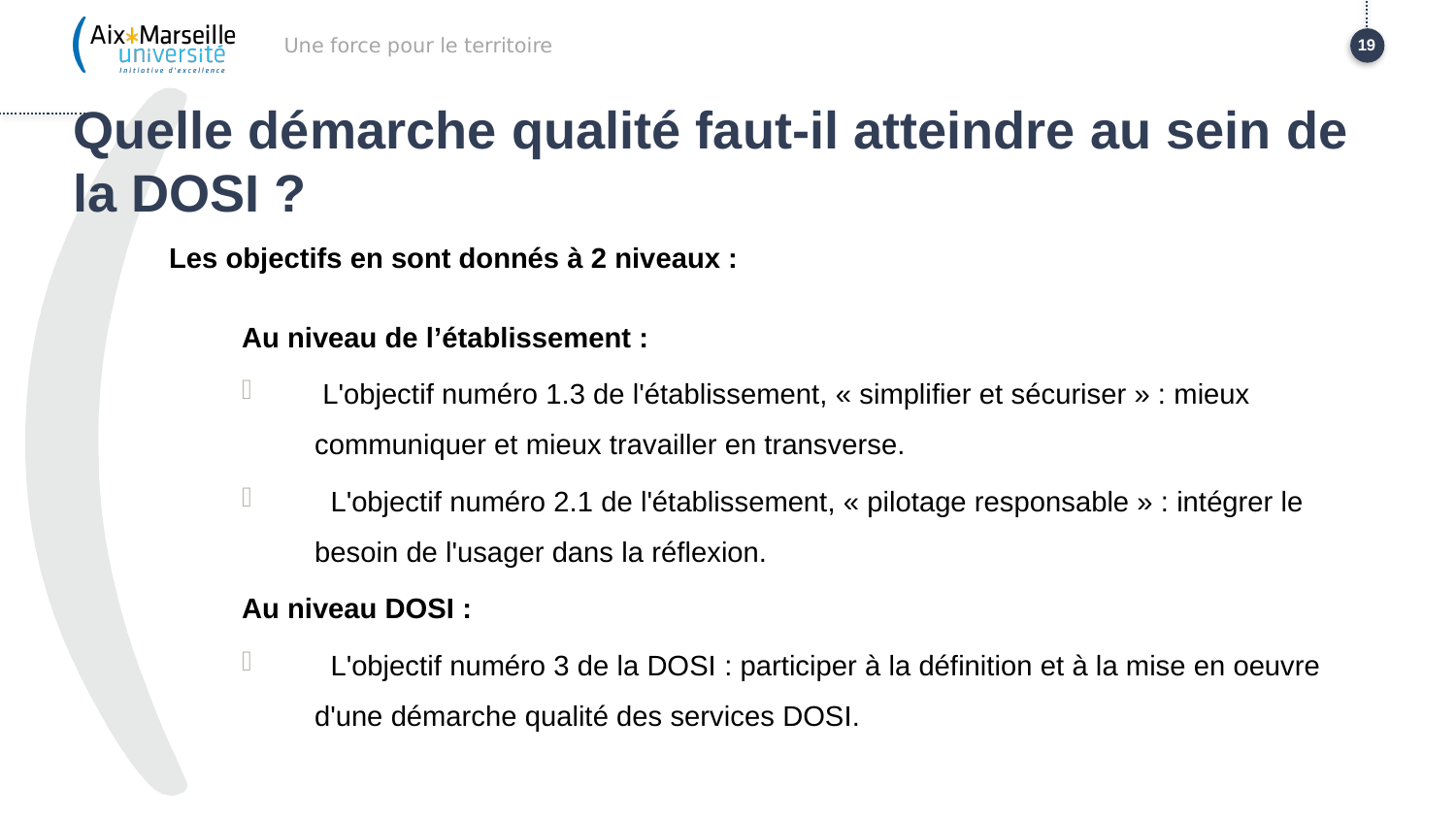

Une force pour le territoire
19
# Quelle démarche qualité faut-il atteindre au sein de la DOSI ?
Les objectifs en sont donnés à 2 niveaux :

Au niveau de l’établissement :
 L'objectif numéro 1.3 de l'établissement, « simplifier et sécuriser » : mieux communiquer et mieux travailler en transverse.
  L'objectif numéro 2.1 de l'établissement, « pilotage responsable » : intégrer le besoin de l'usager dans la réflexion.
Au niveau DOSI :
  L'objectif numéro 3 de la DOSI : participer à la définition et à la mise en oeuvre d'une démarche qualité des services DOSI.